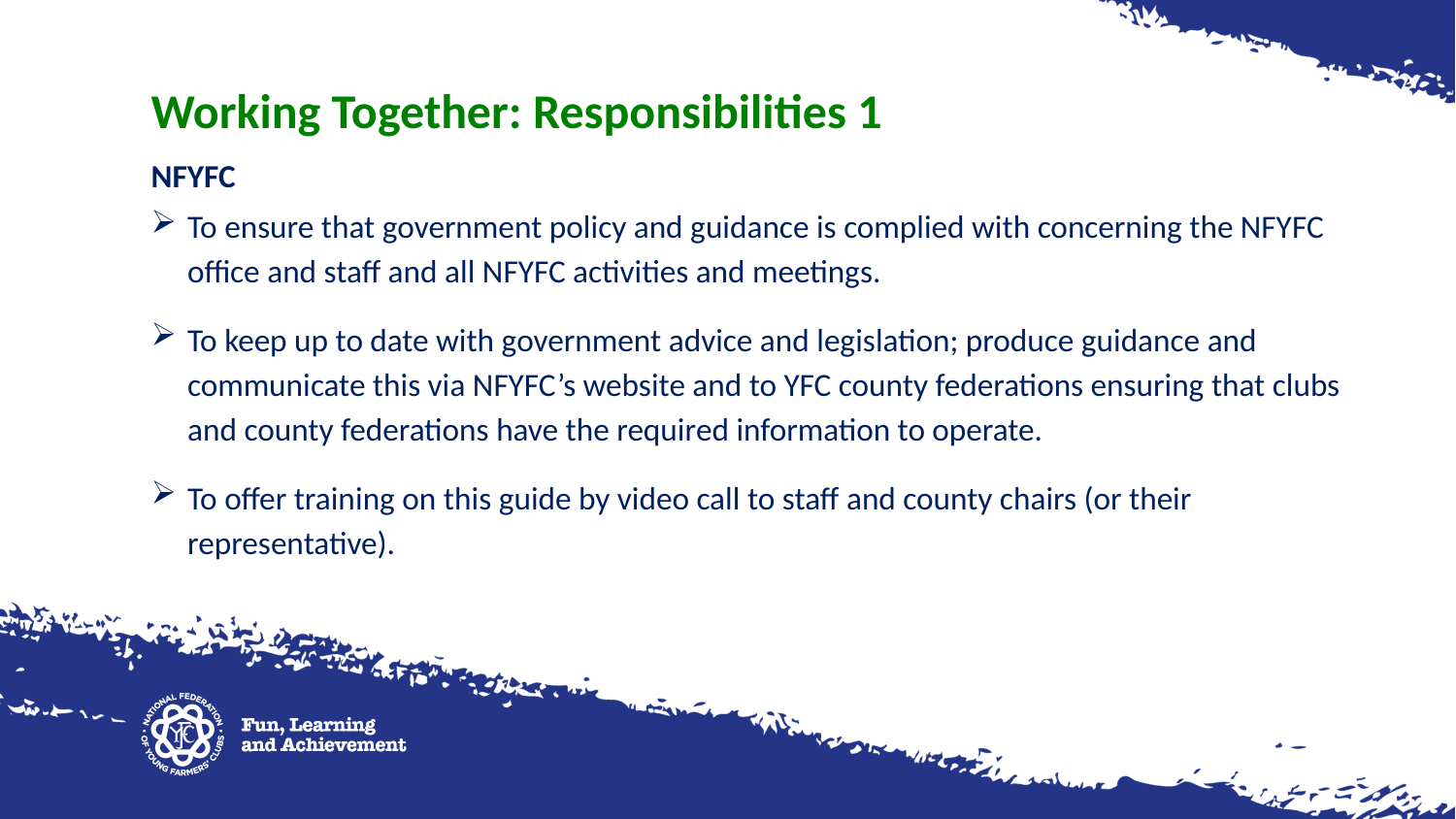

Working Together: Responsibilities 1
NFYFC
To ensure that government policy and guidance is complied with concerning the NFYFC office and staff and all NFYFC activities and meetings.
To keep up to date with government advice and legislation; produce guidance and communicate this via NFYFC’s website and to YFC county federations ensuring that clubs and county federations have the required information to operate.
To offer training on this guide by video call to staff and county chairs (or their representative).